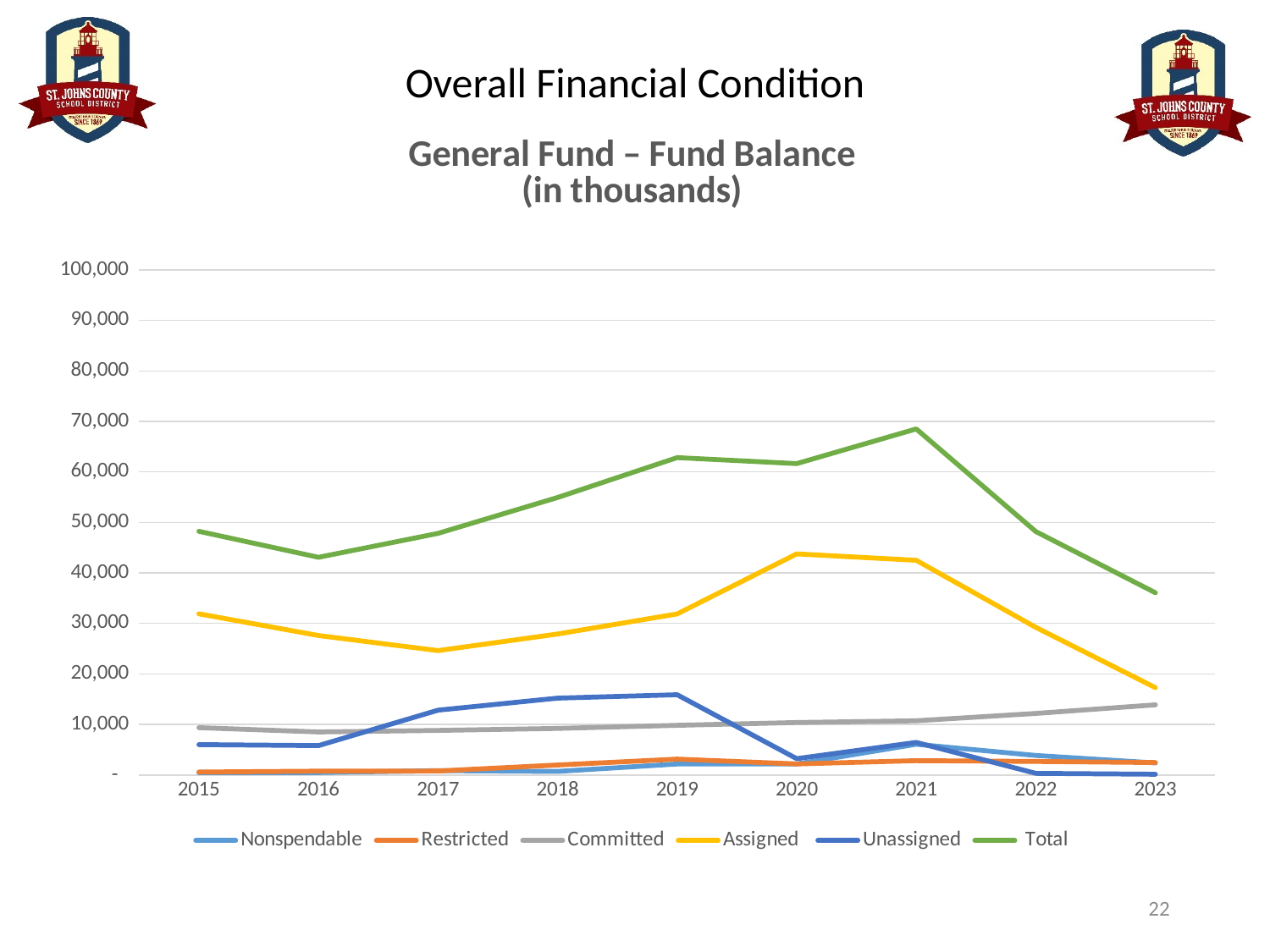

Overall Financial Condition

### Chart: General Fund – Fund Balance
(in thousands)

| Category | Nonspendable | Restricted | Committed | Assigned  | Unassigned |  Total  |
|---|---|---|---|---|---|---|
| 2015 | 447.0 | 559.0 | 9343.0 | 31891.0 | 5990.0 | 48230.0 |
| 2016 | 459.0 | 737.0 | 8496.0 | 27593.0 | 5799.0 | 43084.0 |
| 2017 | 832.0 | 771.0 | 8802.0 | 24608.0 | 12814.0 | 47827.0 |
| 2018 | 692.0 | 1951.0 | 9201.0 | 27890.0 | 15197.0 | 54931.0 |
| 2019 | 2156.0 | 3125.0 | 9810.0 | 31875.0 | 15866.0 | 62832.0 |
| 2020 | 2157.0 | 2160.0 | 10366.0 | 43755.0 | 3207.0 | 61645.0 |
| 2021 | 6062.0 | 2818.0 | 10716.0 | 42488.0 | 6427.0 | 68511.0 |
| 2022 | 3845.0 | 2658.0 | 12169.0 | 29211.0 | 298.0 | 48181.0 |
| 2023 | 2356.0 | 2442.0 | 13867.0 | 17272.0 | 126.0 | 36063.0 |
22